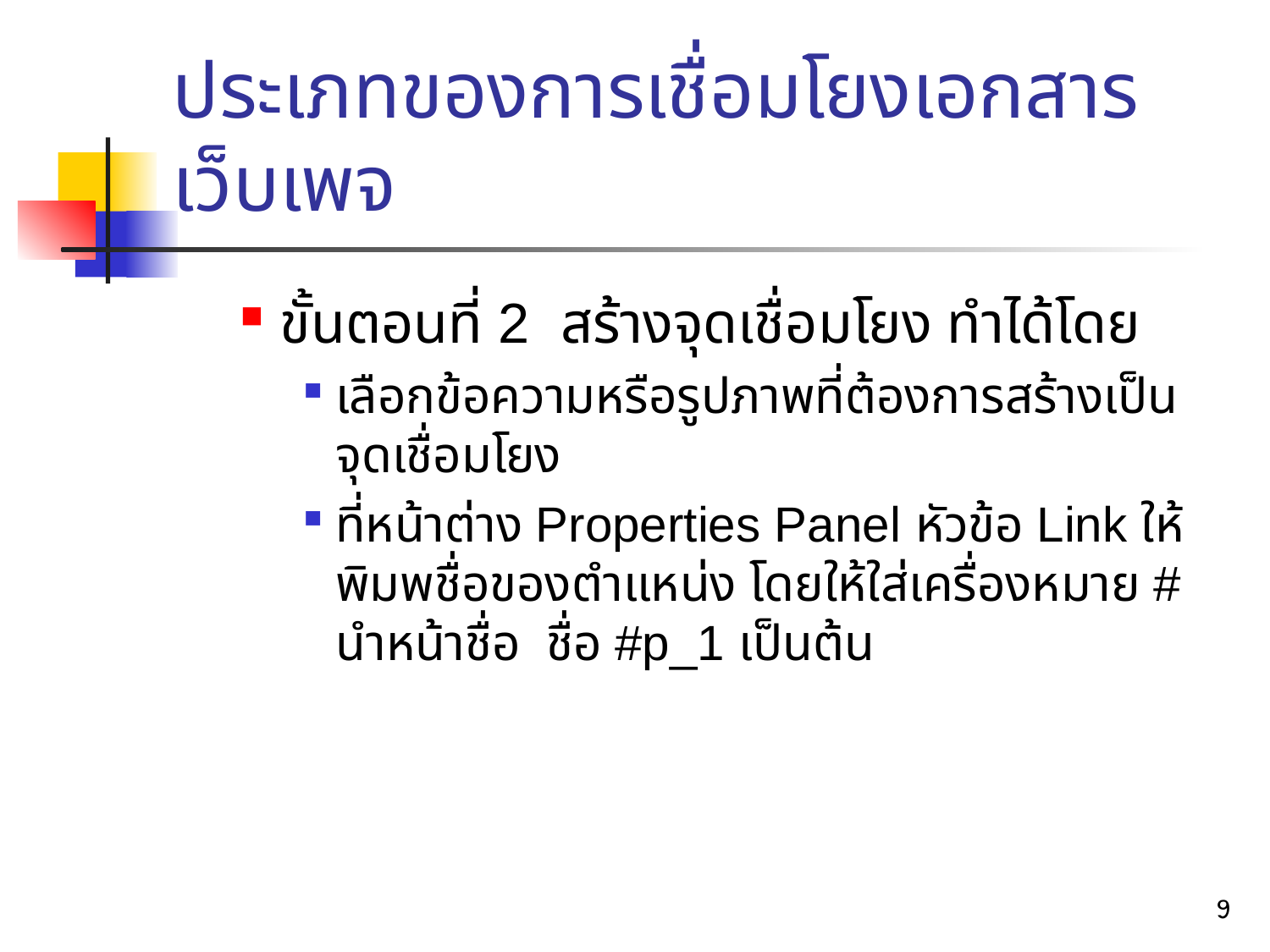

# ประเภทของการเชื่อมโยงเอกสารเว็บเพจ
ขั้นตอนที่ 2  สร้างจุดเชื่อมโยง ทำได้โดย
เลือกข้อความหรือรูปภาพที่ต้องการสร้างเป็นจุดเชื่อมโยง
ที่หน้าต่าง Properties Panel หัวข้อ Link ให้พิมพชื่อของตำแหน่ง โดยให้ใส่เครื่องหมาย # นำหน้าชื่อ  ชื่อ #p_1 เป็นต้น
9